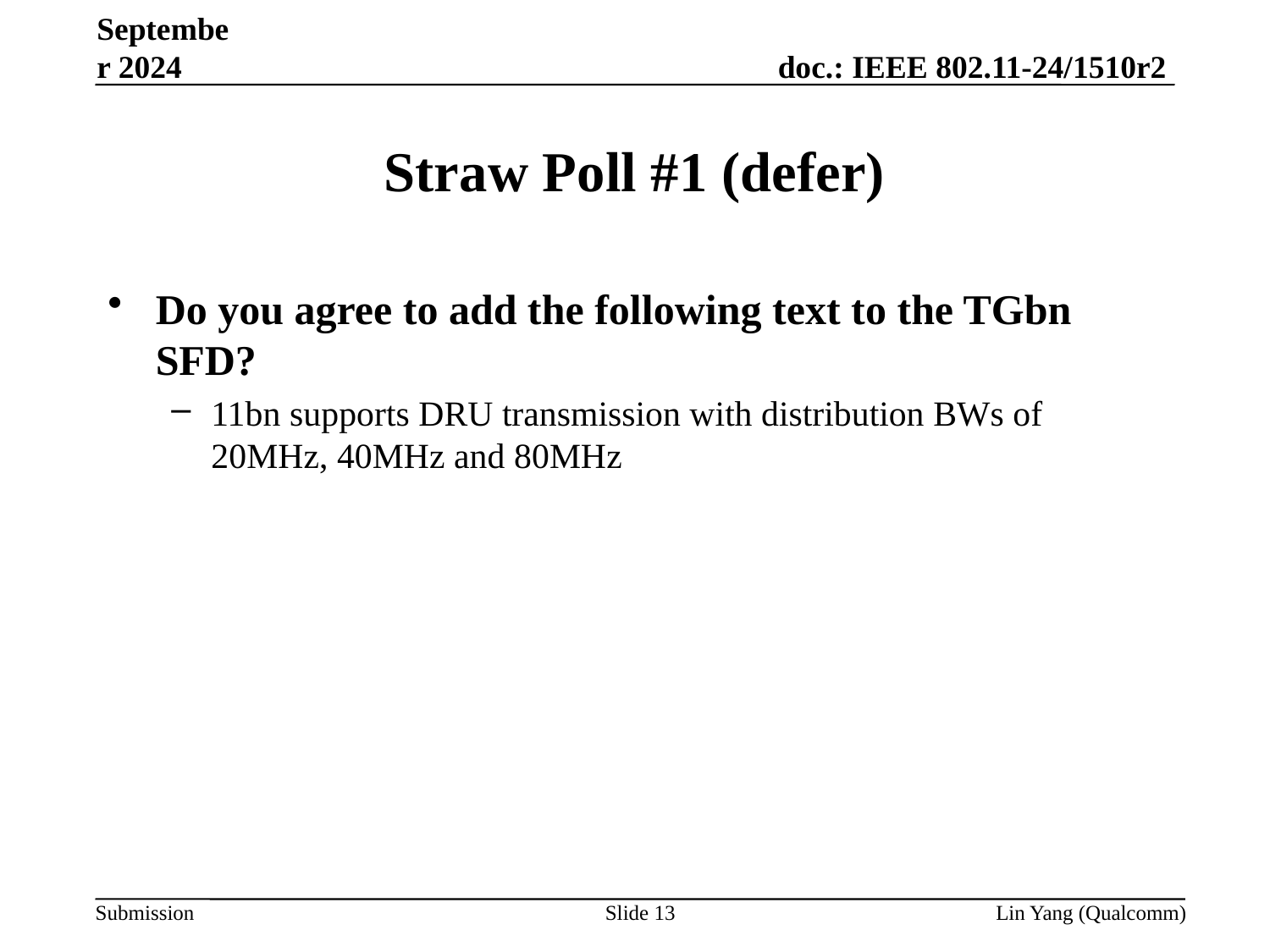

September 2024
# Straw Poll #1 (defer)
Do you agree to add the following text to the TGbn SFD?
11bn supports DRU transmission with distribution BWs of 20MHz, 40MHz and 80MHz

Slide 13
Lin Yang (Qualcomm)